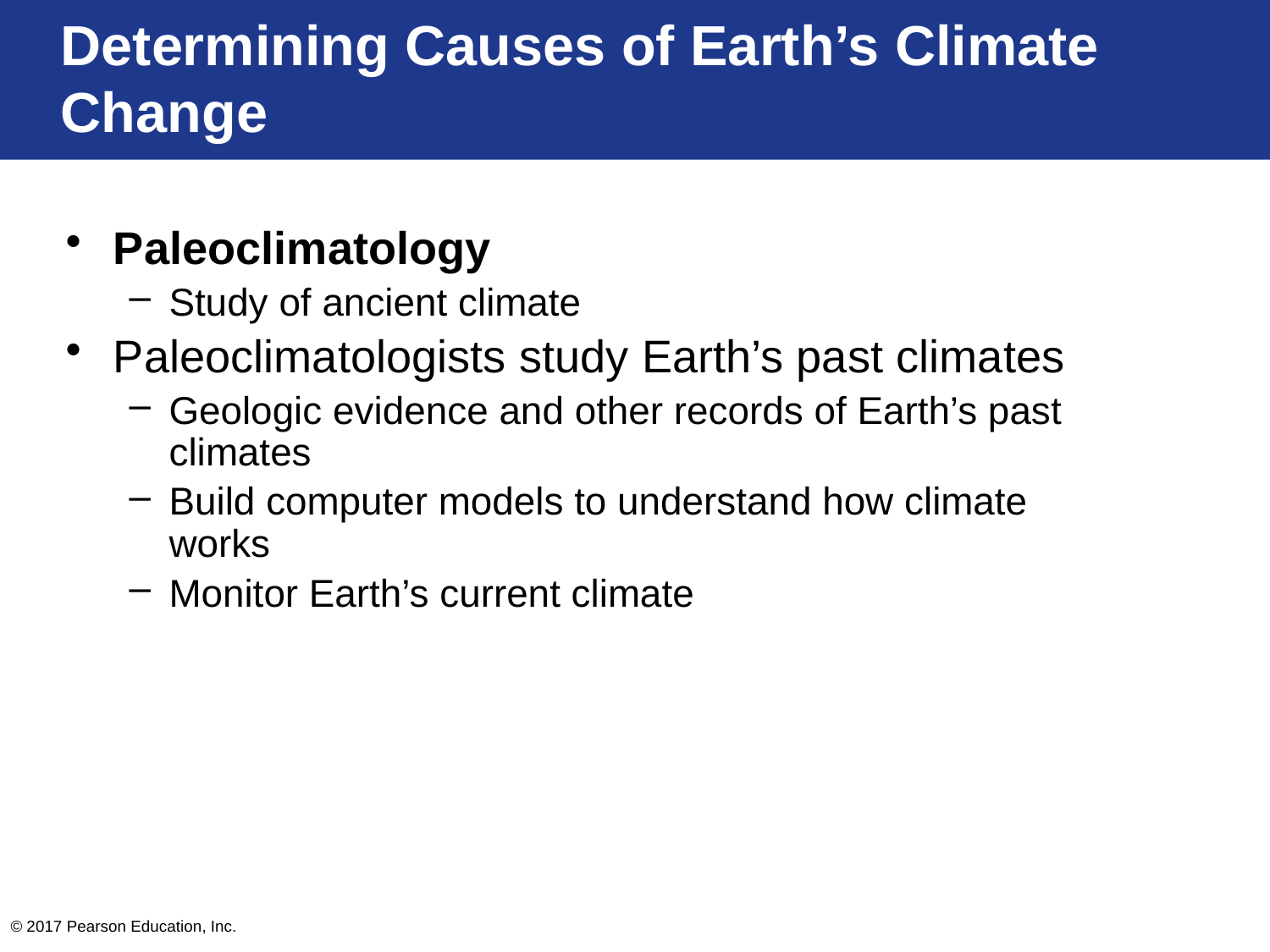

# Determining Causes of Earth’s Climate Change
Paleoclimatology
Study of ancient climate
Paleoclimatologists study Earth’s past climates
Geologic evidence and other records of Earth’s past climates
Build computer models to understand how climate works
Monitor Earth’s current climate